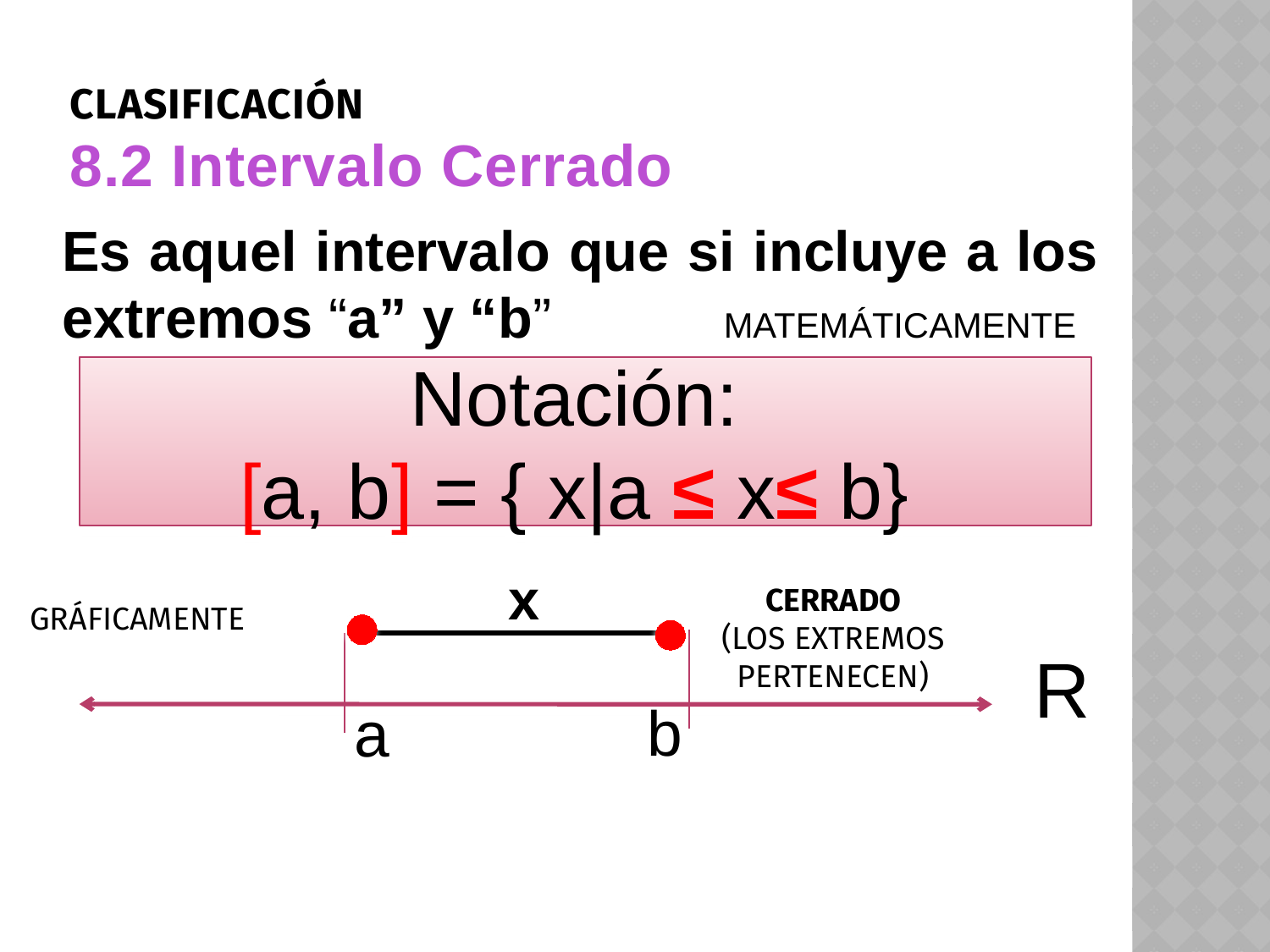

# CLASIFICACIÓN 8.2 Intervalo Cerrado
Es aquel intervalo que si incluye a los extremos “a” y “b”           MATEMÁTICAMENTE
Notación:
[a, b] = { x|a ≤ x≤ b}
x
CERRADO
(LOS EXTREMOS PERTENECEN)
GRÁFICAMENTE

R
b
a